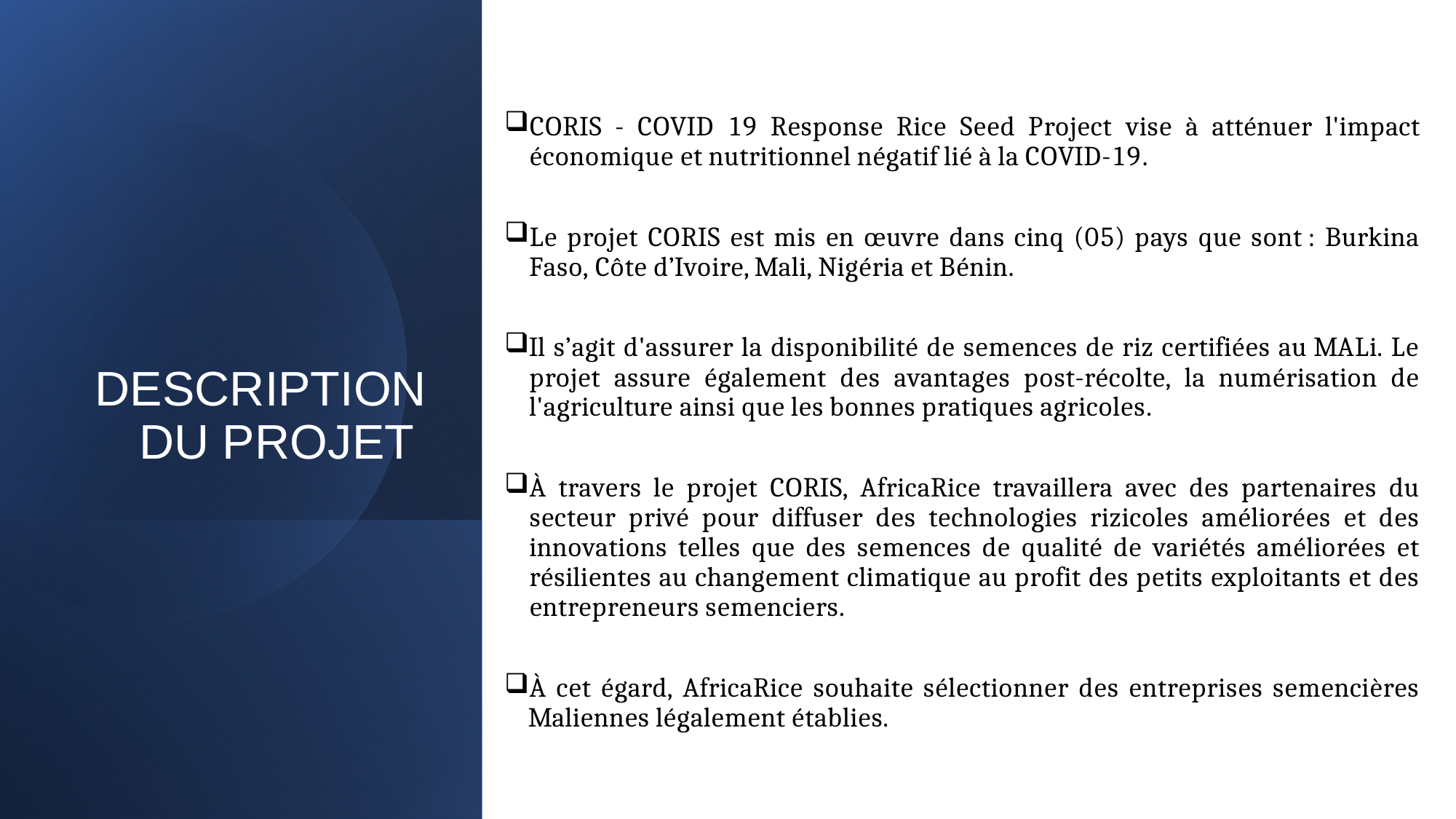

CORIS - COVID 19 Response Rice Seed Project vise à atténuer l'impact économique et nutritionnel négatif lié à la COVID-19.

Le projet CORIS est mis en œuvre dans cinq (05) pays que sont : Burkina Faso, Côte d’Ivoire, Mali, Nigéria et Bénin.

Il s’agit d'assurer la disponibilité de semences de riz certifiées au MALi. Le projet assure également des avantages post-récolte, la numérisation de l'agriculture ainsi que les bonnes pratiques agricoles.

À travers le projet CORIS, AfricaRice travaillera avec des partenaires du secteur privé pour diffuser des technologies rizicoles améliorées et des innovations telles que des semences de qualité de variétés améliorées et résilientes au changement climatique au profit des petits exploitants et des entrepreneurs semenciers.

À cet égard, AfricaRice souhaite sélectionner des entreprises semencières Maliennes légalement établies.

# DESCRIPTION DU PROJET